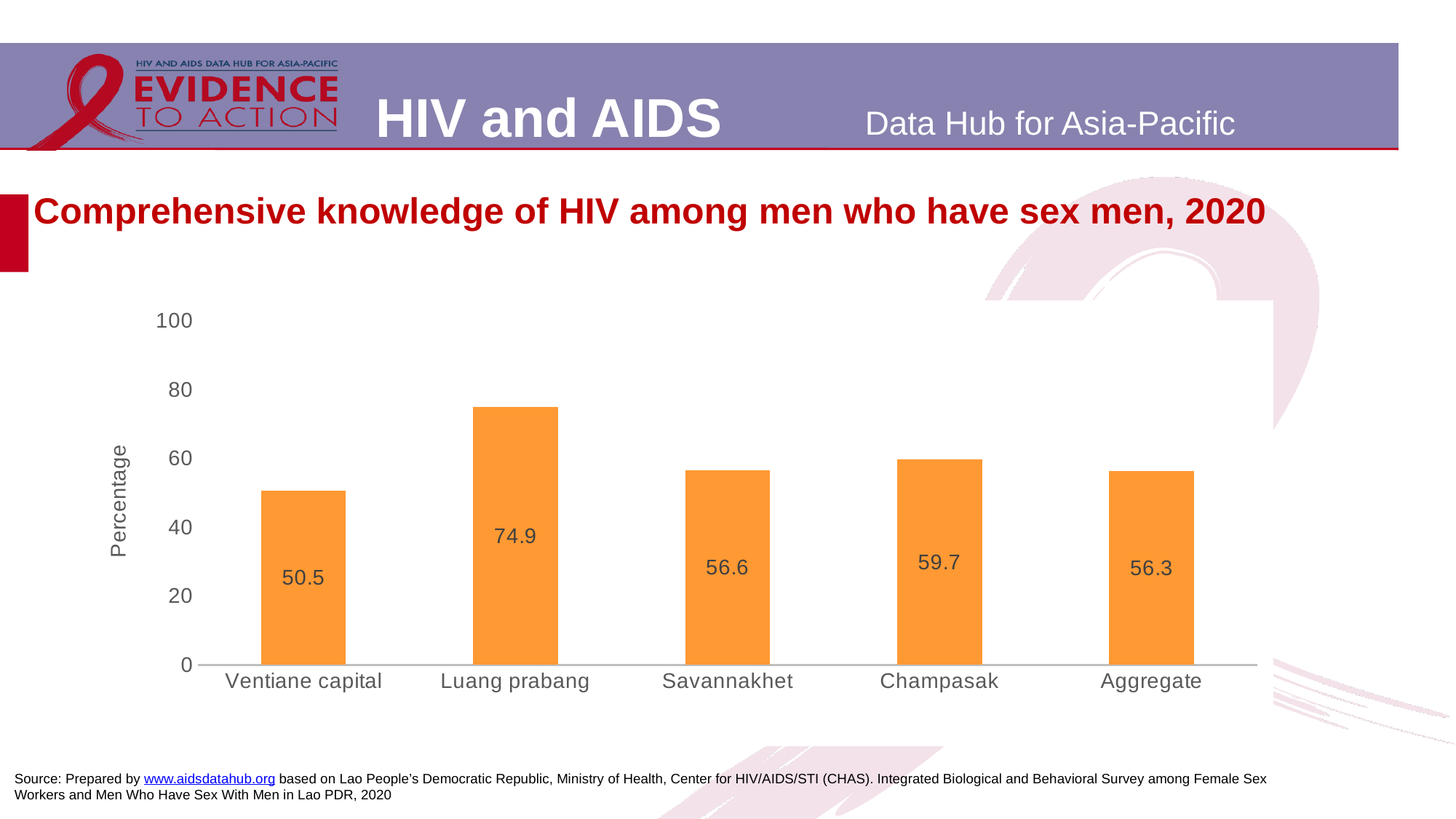

# Comprehensive knowledge of HIV among men who have sex men, 2020

### Chart

| Category | Correct | Incorrect |
|---|---|---|
| Ventiane capital | 50.5 | 49.5 |
| Luang prabang | 74.9 | 25.1 |
| Savannakhet | 56.6 | 43.4 |
| Champasak | 59.7 | 40.3 |
| Aggregate | 56.3 | 43.7 |
Source: Prepared by www.aidsdatahub.org based on Lao People’s Democratic Republic, Ministry of Health, Center for HIV/AIDS/STI (CHAS). Integrated Biological and Behavioral Survey among Female Sex Workers and Men Who Have Sex With Men in Lao PDR, 2020